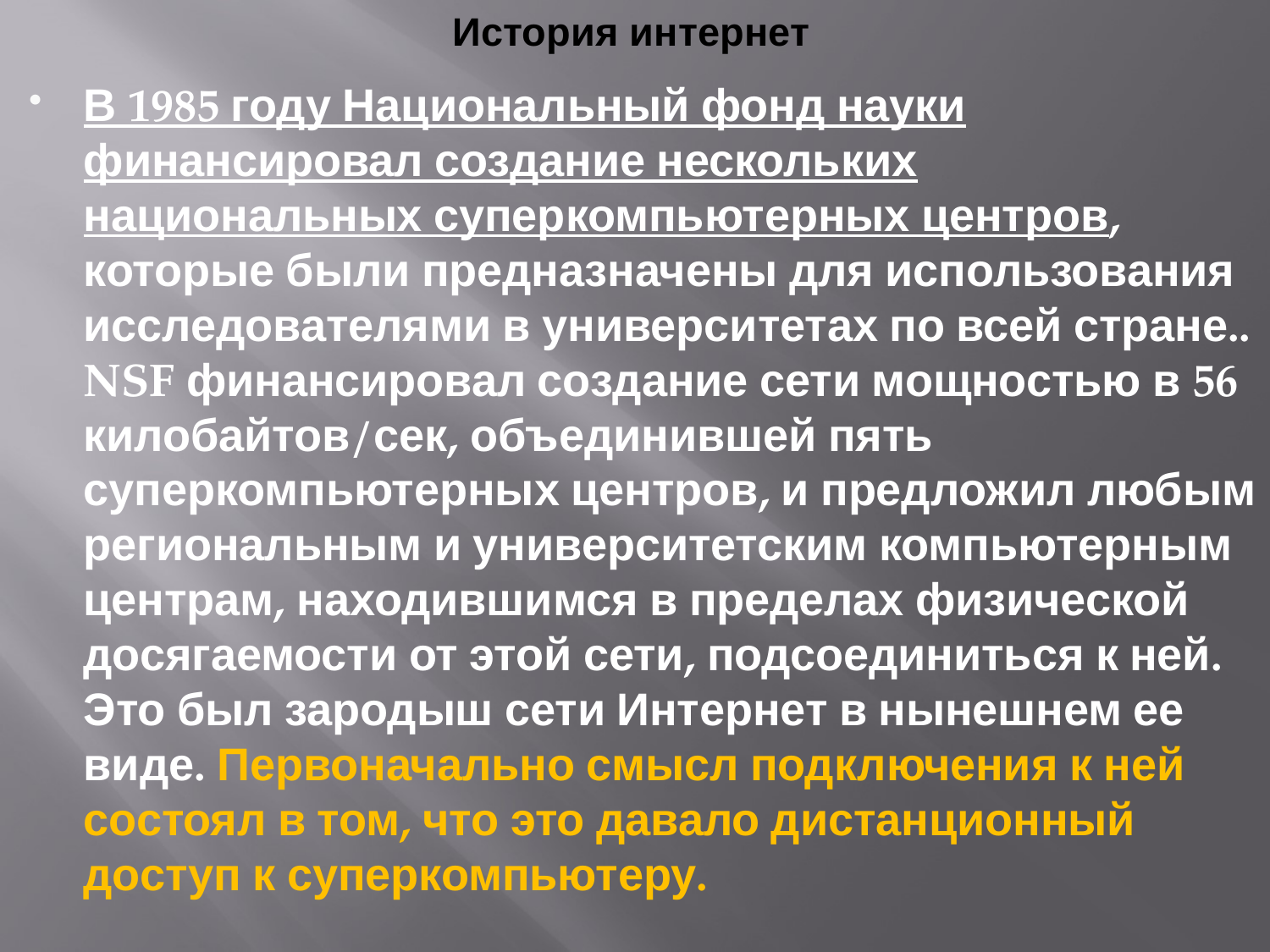

# История интернет
В 1985 году Национальный фонд науки финансировал создание нескольких национальных суперкомпьютерных центров, которые были предназначены для использования исследователями в университетах по всей стране.. NSF финансировал создание сети мощностью в 56 килобайтов/сек, объединившей пять суперкомпьютерных центров, и предложил любым региональным и университетским компьютерным центрам, находившимся в пределах физической досягаемости от этой сети, подсоединиться к ней. Это был зародыш сети Интернет в нынешнем ее виде. Первоначально смысл подключения к ней состоял в том, что это давало дистанционный доступ к суперкомпьютеру.